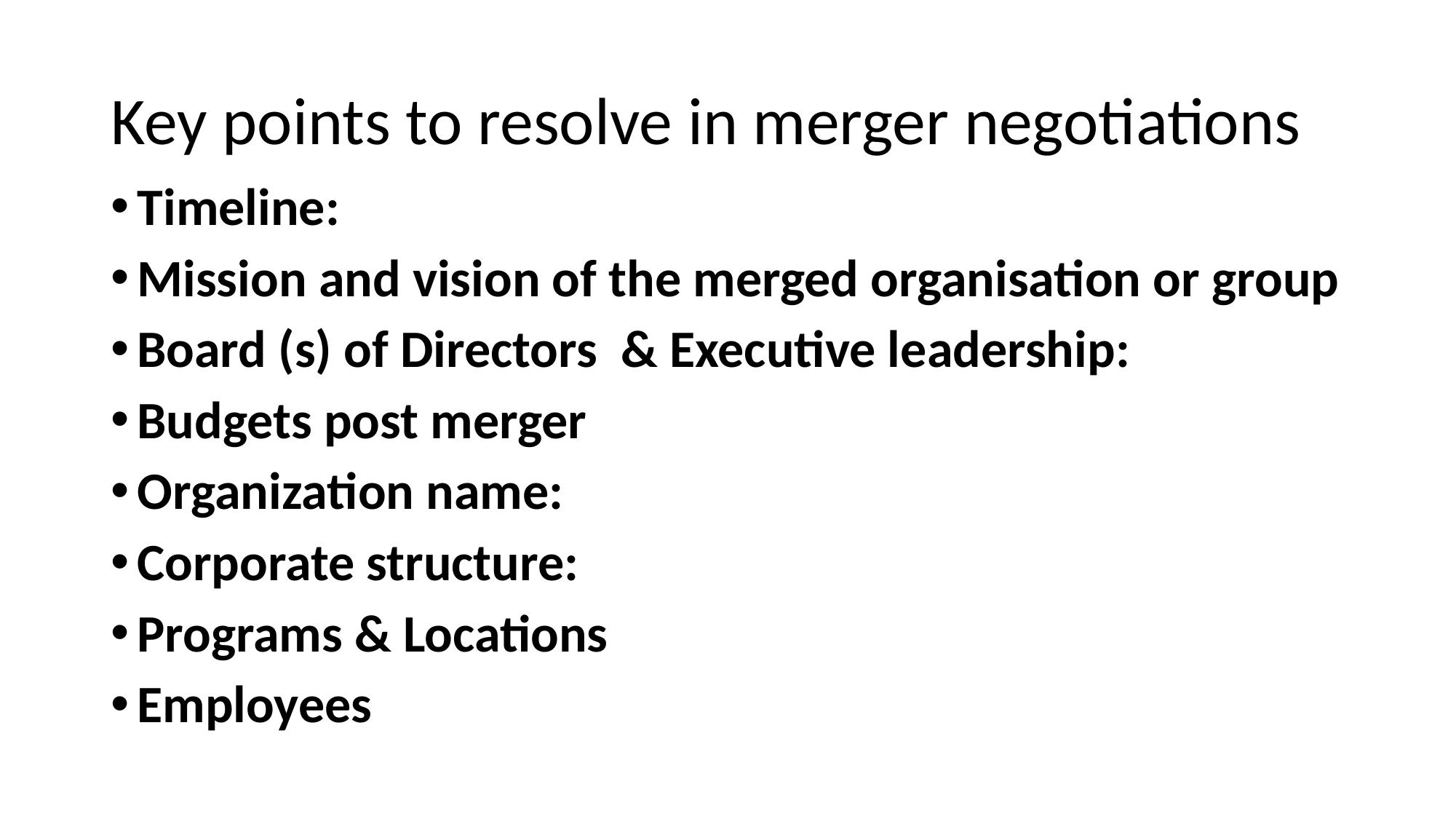

# Key points to resolve in merger negotiations
Timeline:
Mission and vision of the merged organisation or group
Board (s) of Directors  & Executive leadership:
Budgets post merger
Organization name:
Corporate structure:
Programs & Locations
Employees